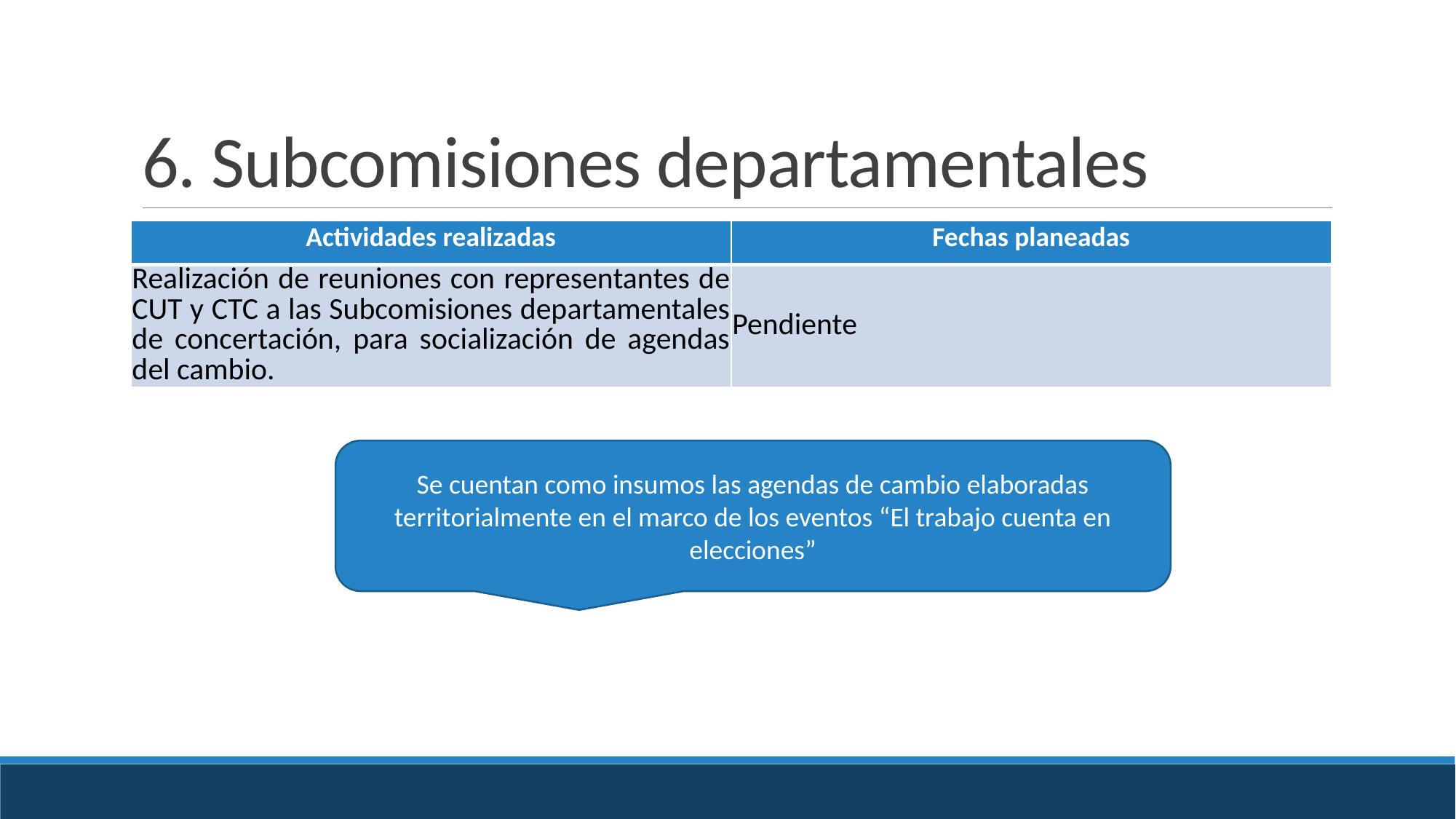

# 6. Subcomisiones departamentales
| Actividades realizadas | Fechas planeadas |
| --- | --- |
| Realización de reuniones con representantes de CUT y CTC a las Subcomisiones departamentales de concertación, para socialización de agendas del cambio. | Pendiente |
Se cuentan como insumos las agendas de cambio elaboradas territorialmente en el marco de los eventos “El trabajo cuenta en elecciones”